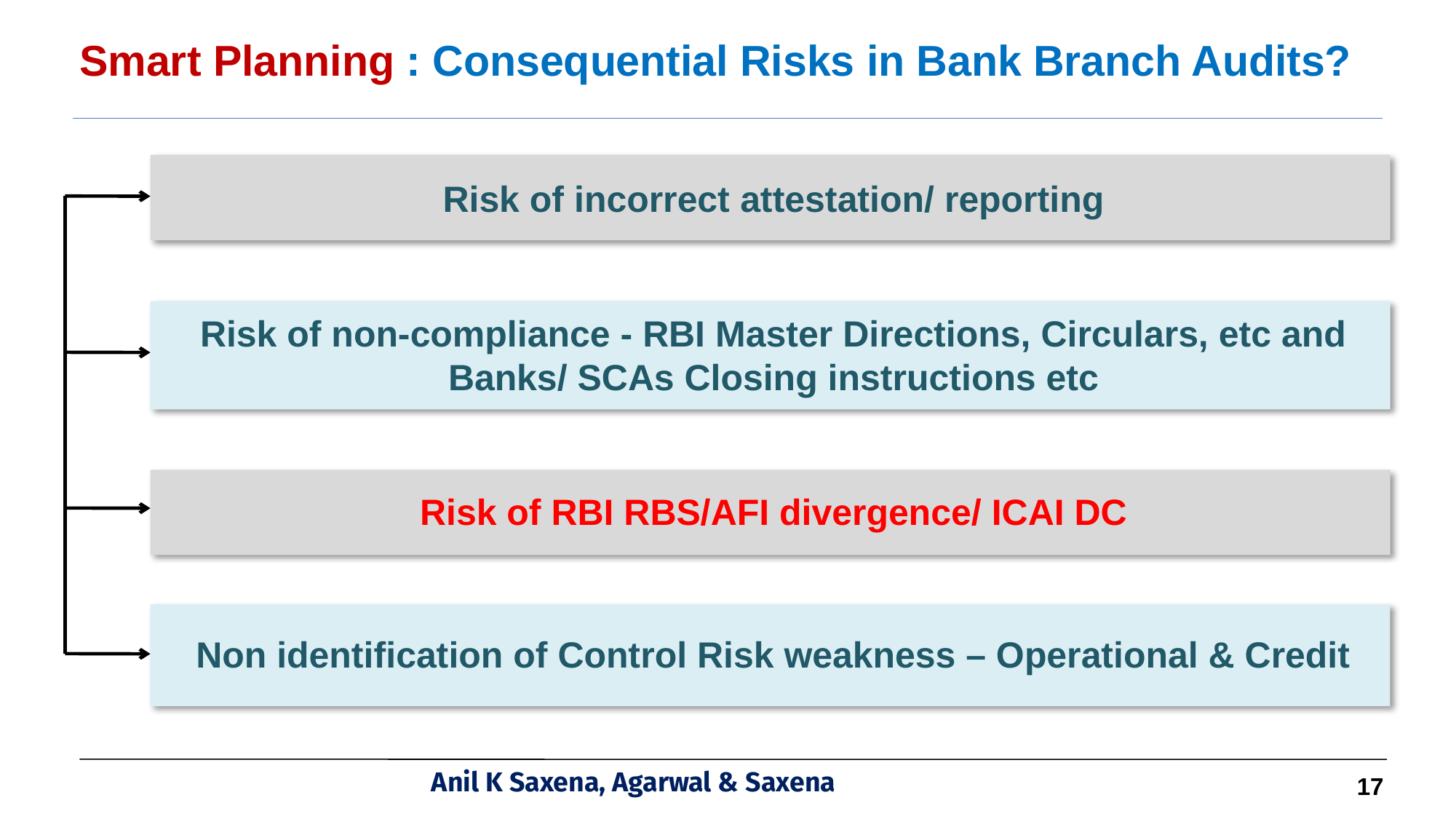

Smart Planning : Consequential Risks in Bank Branch Audits?
Risk of incorrect attestation/ reporting

Risk of non-compliance - RBI Master Directions, Circulars, etc and Banks/ SCAs Closing instructions etc

This is second level bullet dummy text

Risk of RBI RBS/AFI divergence/ ICAI DC

Non identification of Control Risk weakness – Operational & Credit

17